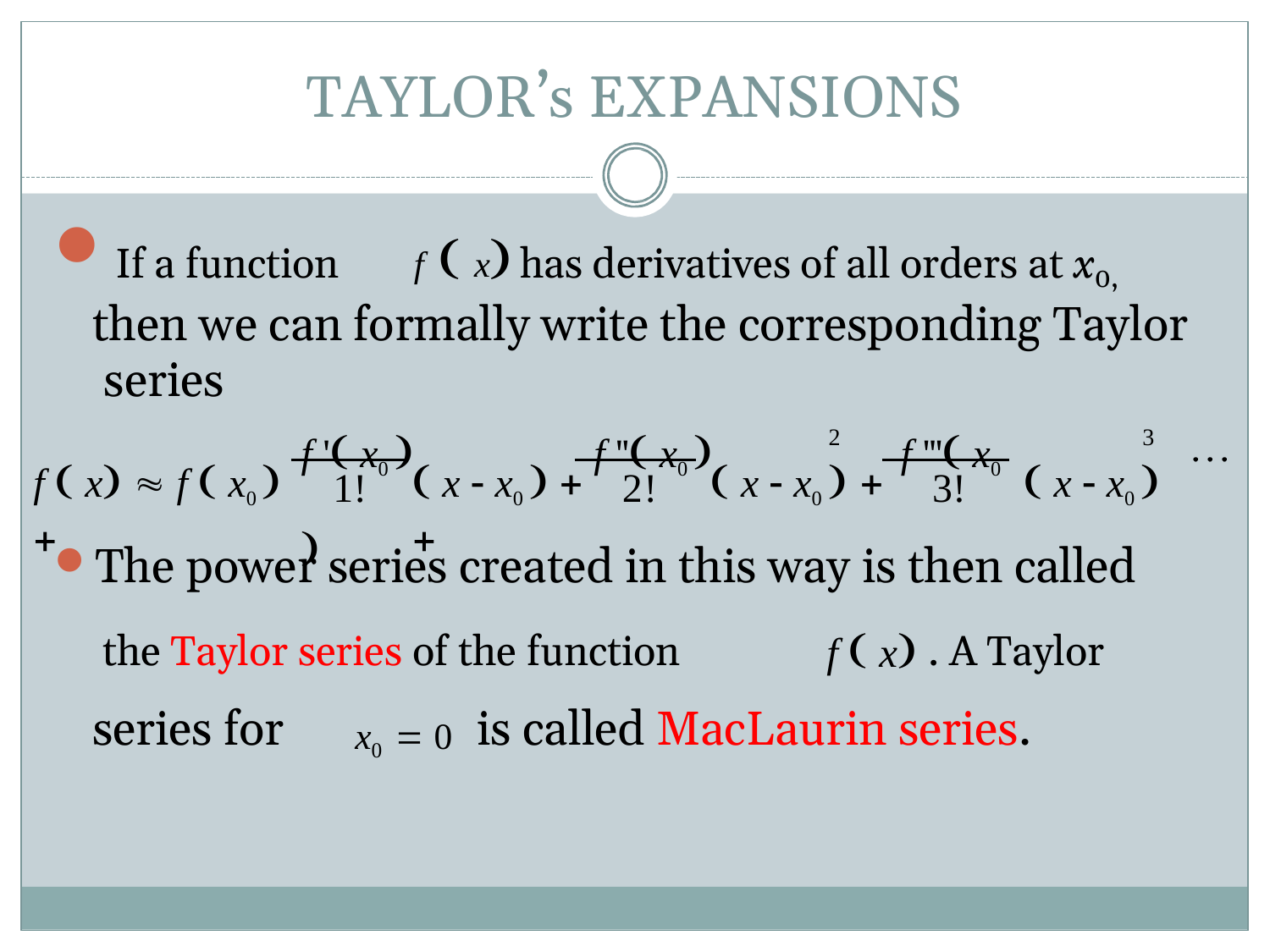

# TAYLOR’s EXPANSIONS
If a function	f ( x)	has derivatives of all orders at x0,  then we can formally write the corresponding Taylor  series
f '( x0 )	f ''( x0 )	f '''( x0 )
f ( x) ≈ f ( x0 ) +
( x − x0 ) +	( x − x0 )	+	( x − x0 )	+
2	3

1!	2!	3!

The power series created in this way is then called  the Taylor series of the function	f ( x) . A Taylor  series for	x0  = 0	is called MacLaurin series.